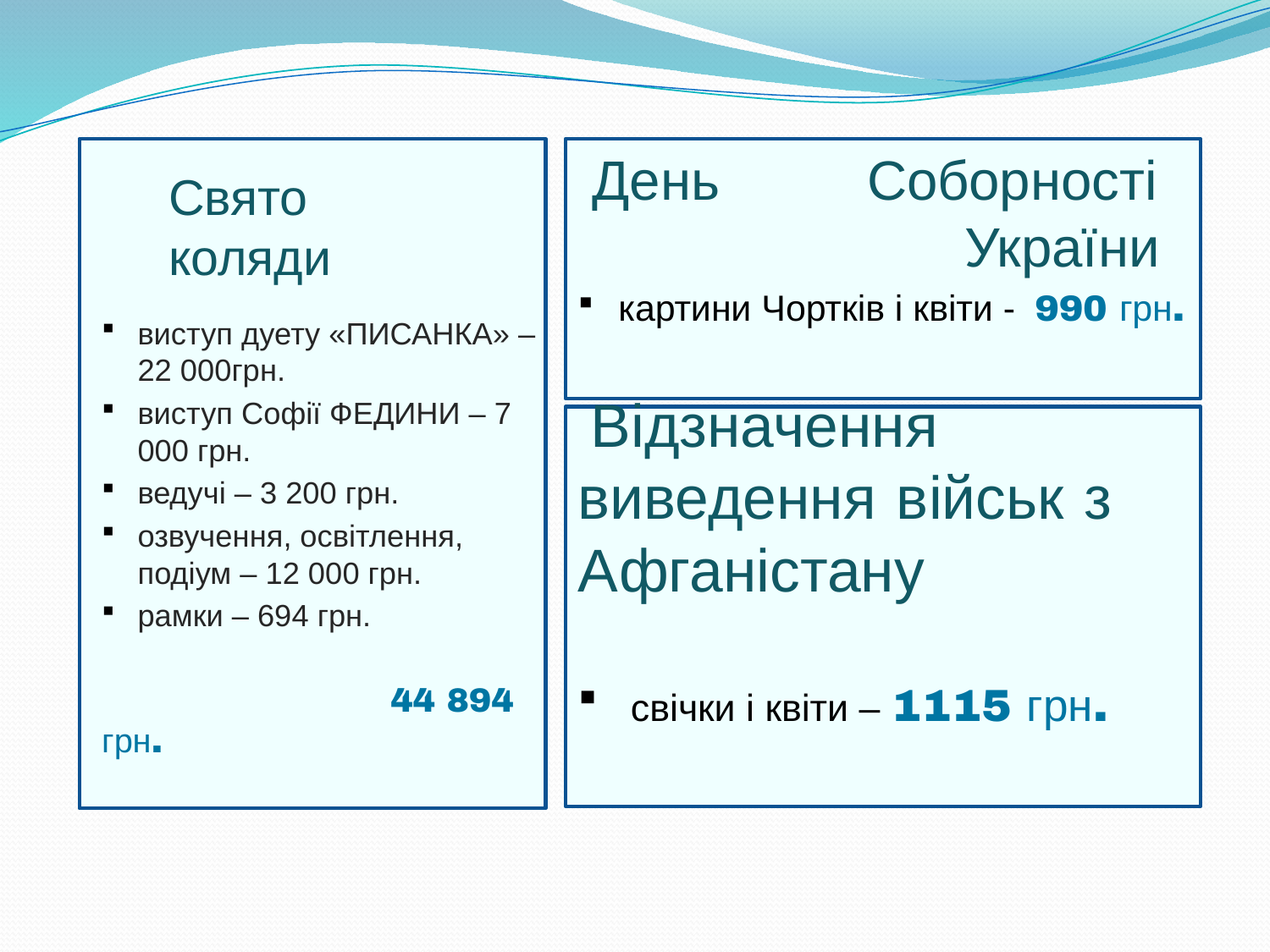

День        Соборності                       України
картини Чортків і квіти -  990 грн.

 Відзначення виведення військ з Афганістану

 свічки і квіти – 1115 грн.
# Свято               коляди
виступ дуету «ПИСАНКА» – 22 000грн.
виступ Софії ФЕДИНИ – 7 000 грн.
ведучі – 3 200 грн.
озвучення, освітлення, подіум – 12 000 грн.
рамки – 694 грн.

                               44 894 грн.